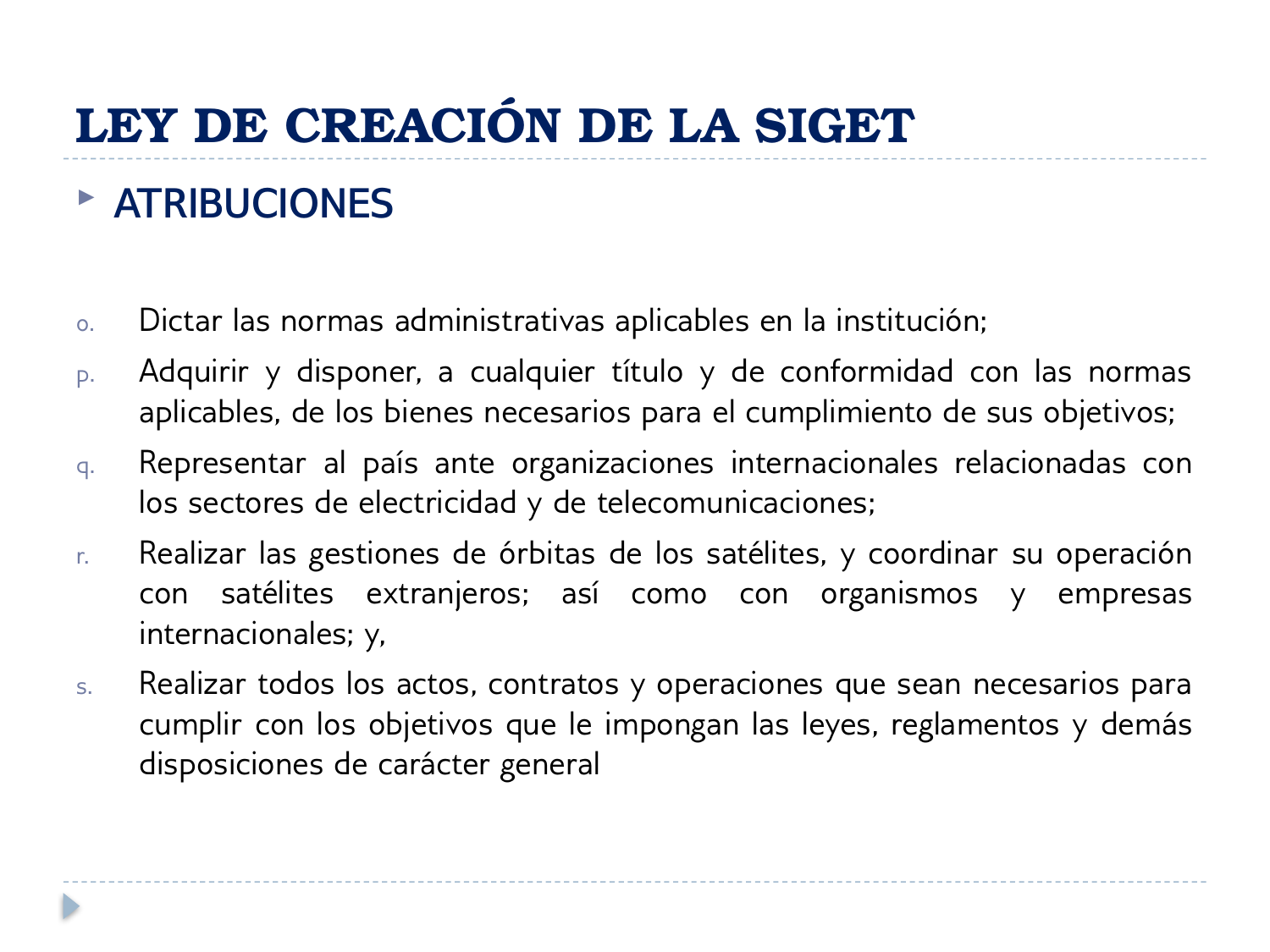

# LEY DE CREACIÓN DE LA SIGET
ATRIBUCIONES

Dictar las normas administrativas aplicables en la institución;
Adquirir y disponer, a cualquier título y de conformidad con las normas aplicables, de los bienes necesarios para el cumplimiento de sus objetivos;
Representar al país ante organizaciones internacionales relacionadas con los sectores de electricidad y de telecomunicaciones;
Realizar las gestiones de órbitas de los satélites, y coordinar su operación con satélites extranjeros; así como con organismos y empresas internacionales; y,
Realizar todos los actos, contratos y operaciones que sean necesarios para cumplir con los objetivos que le impongan las leyes, reglamentos y demás disposiciones de carácter general